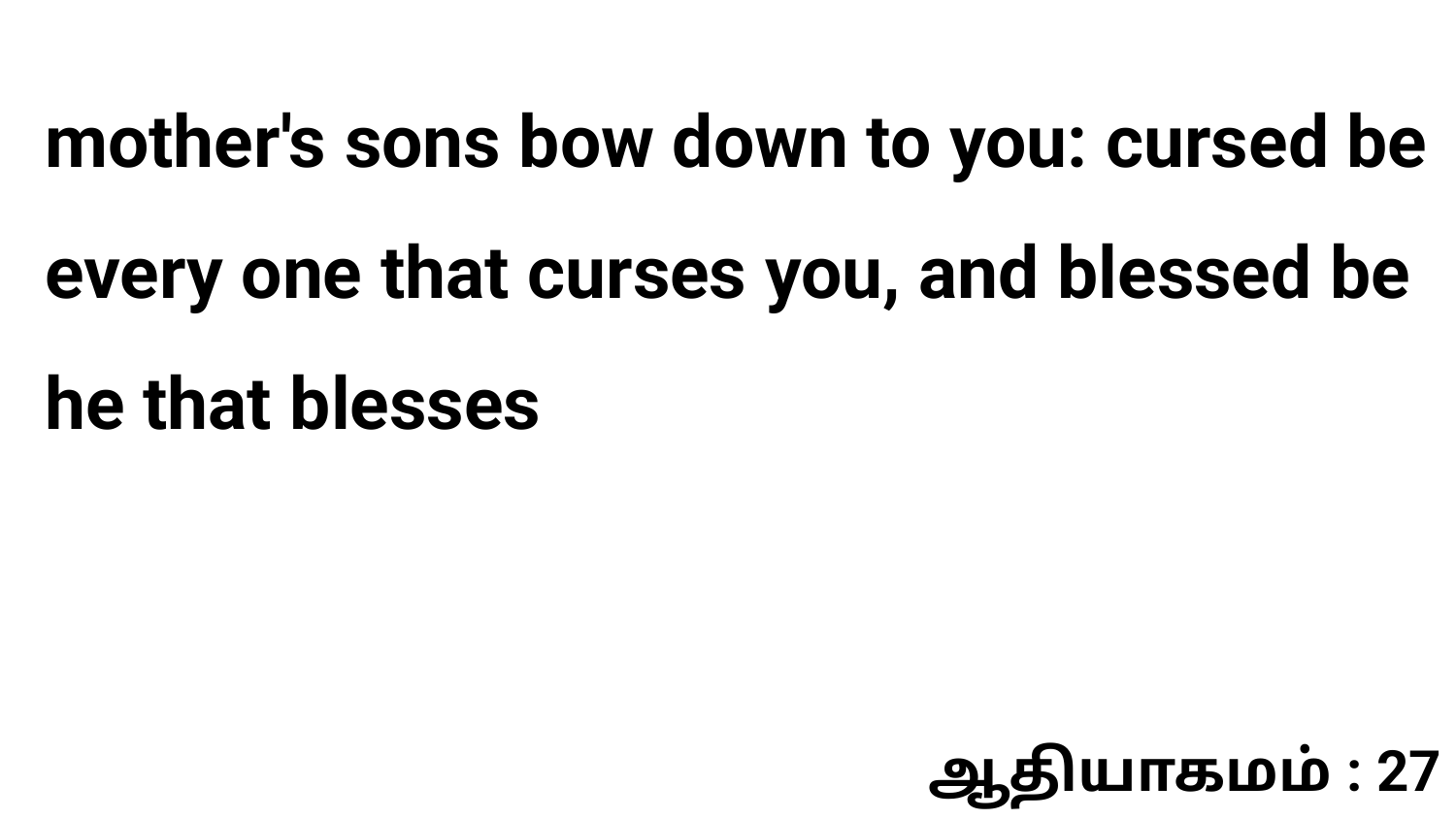

mother's sons bow down to you: cursed be every one that curses you, and blessed be he that blesses
ஆதியாகமம் : 27